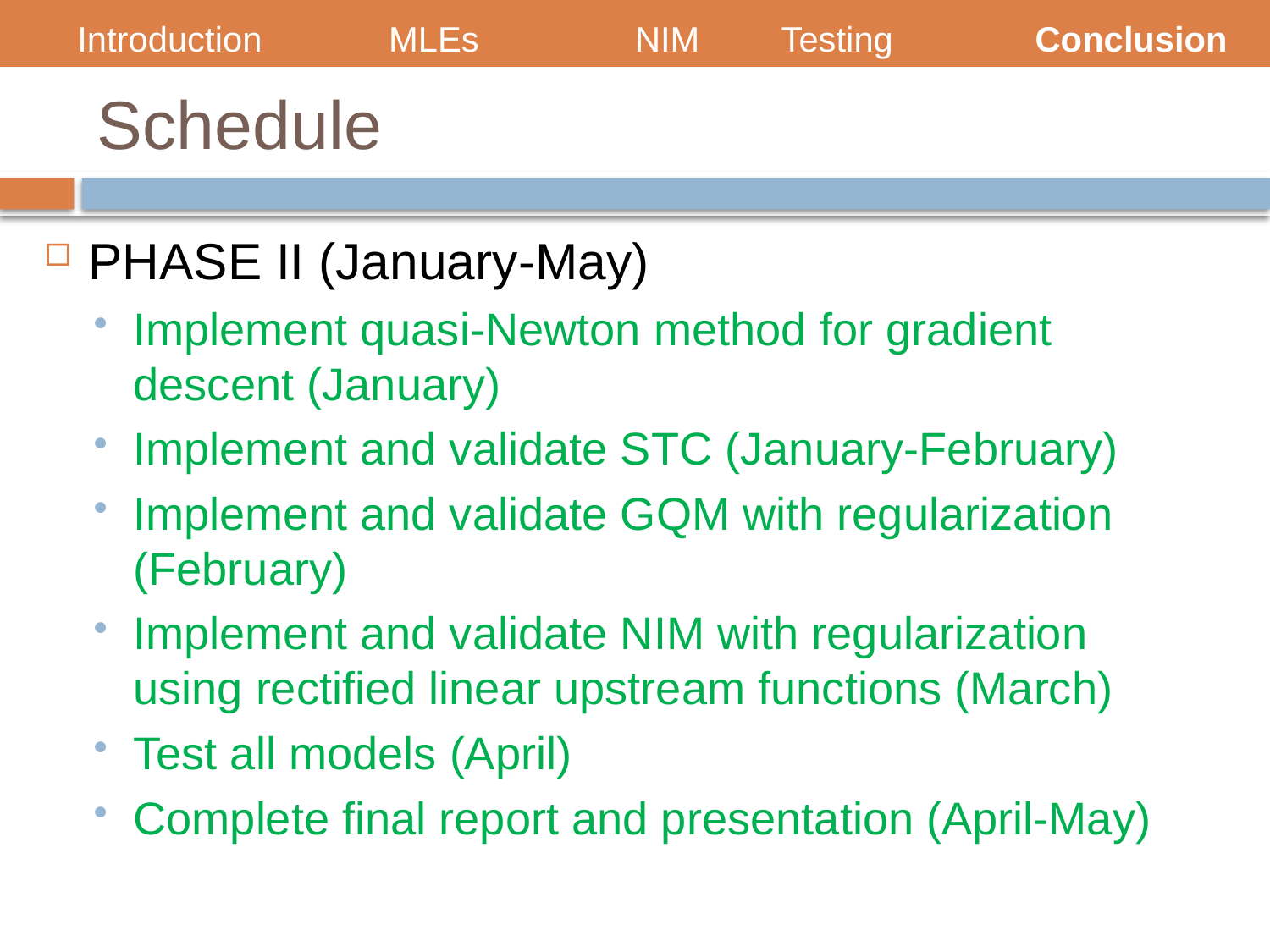

Introduction             MLEs                NIM   	Testing      	Conclusion
# Schedule
PHASE II (January-May)
Implement quasi-Newton method for gradient descent (January)
Implement and validate STC (January-February)
Implement and validate GQM with regularization (February)
Implement and validate NIM with regularization using rectified linear upstream functions (March)
Test all models (April)
Complete final report and presentation (April-May)